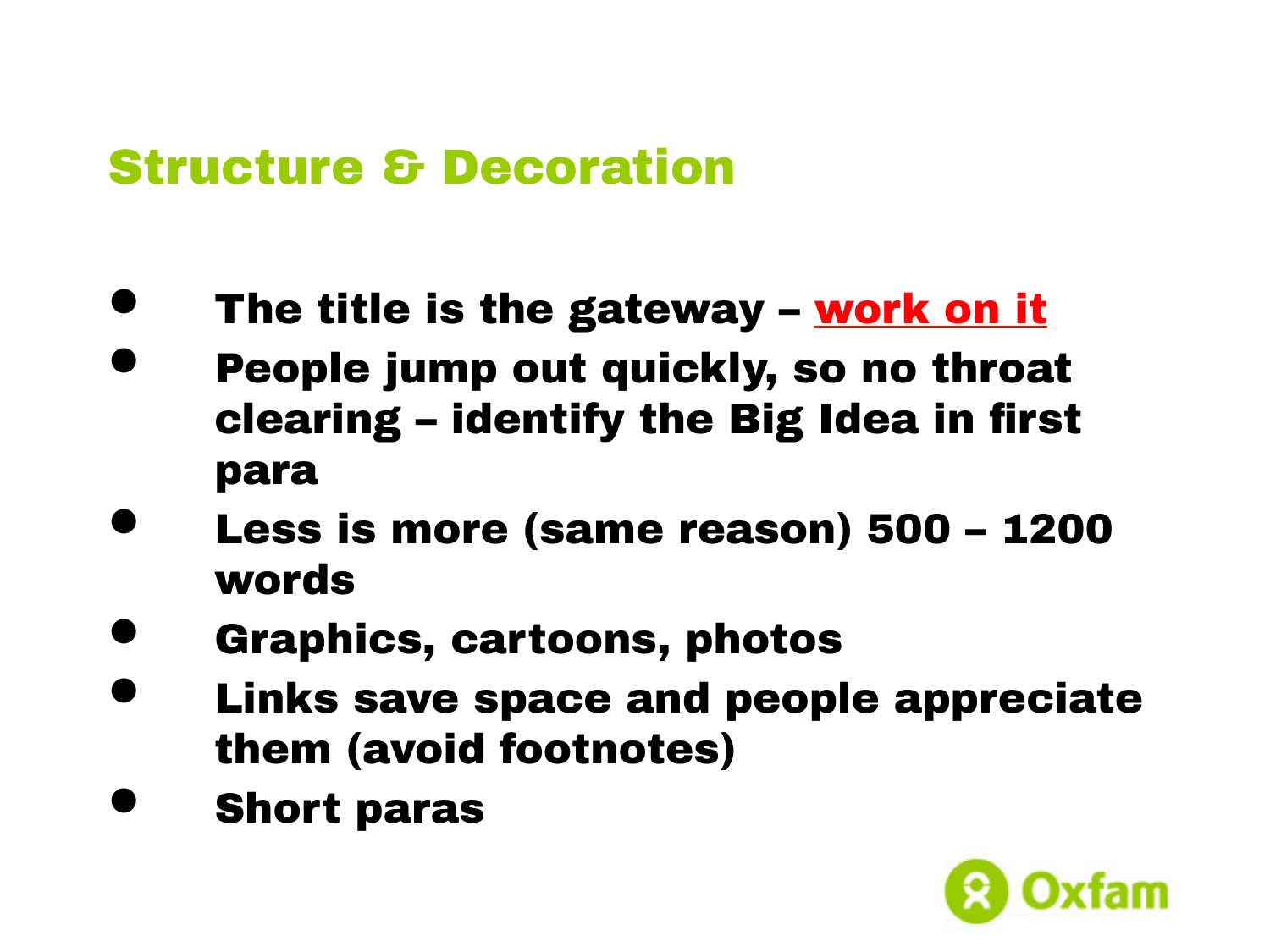

# Structure & Decoration
The title is the gateway – work on it
People jump out quickly, so no throat clearing – identify the Big Idea in first para
Less is more (same reason) 500 – 1200 words
Graphics, cartoons, photos
Links save space and people appreciate them (avoid footnotes)
Short paras